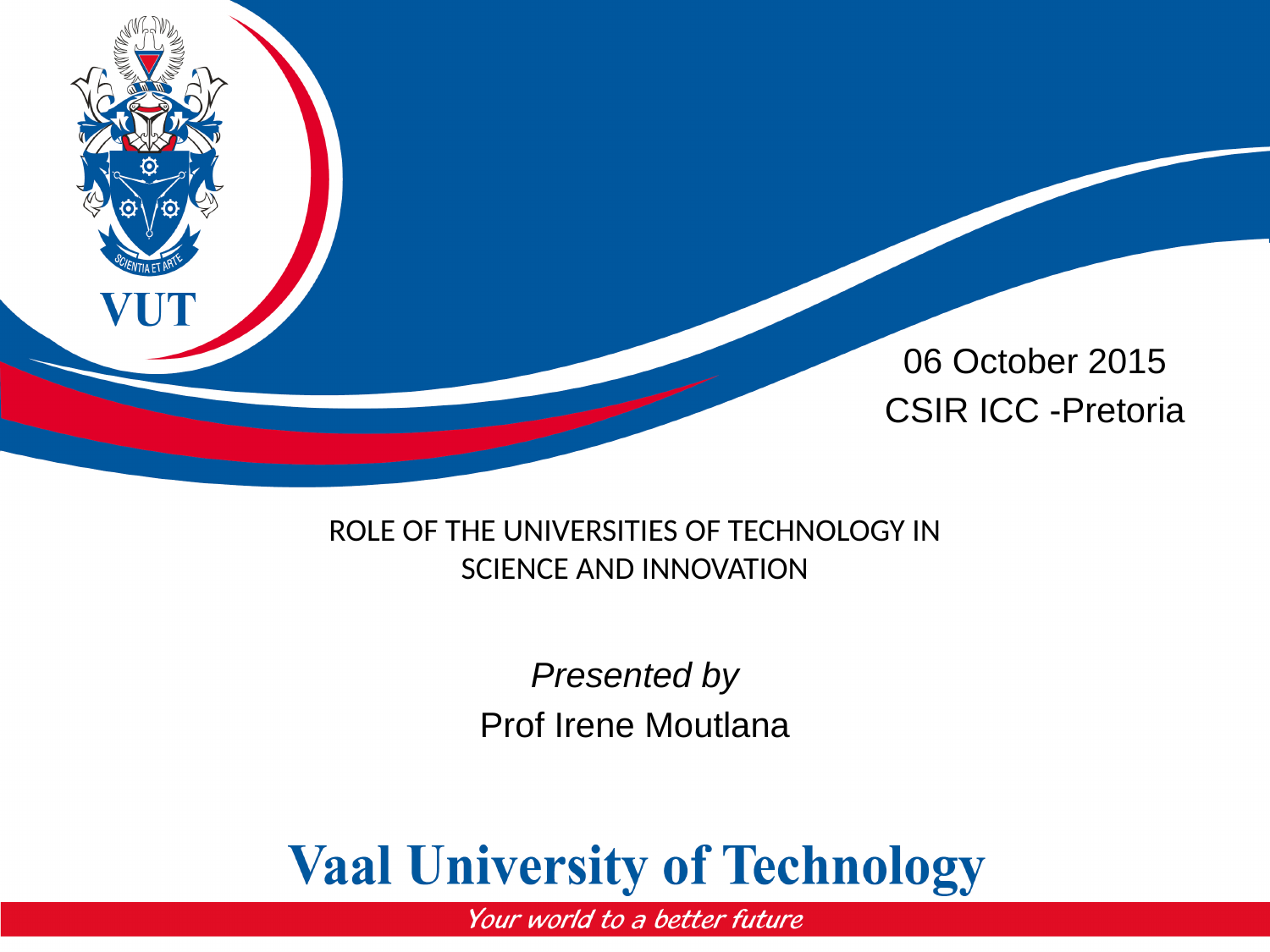

06 October 2015
CSIR ICC -Pretoria
# ROLE OF THE UNIVERSITIES OF TECHNOLOGY IN SCIENCE AND INNOVATION
Presented by
Prof Irene Moutlana